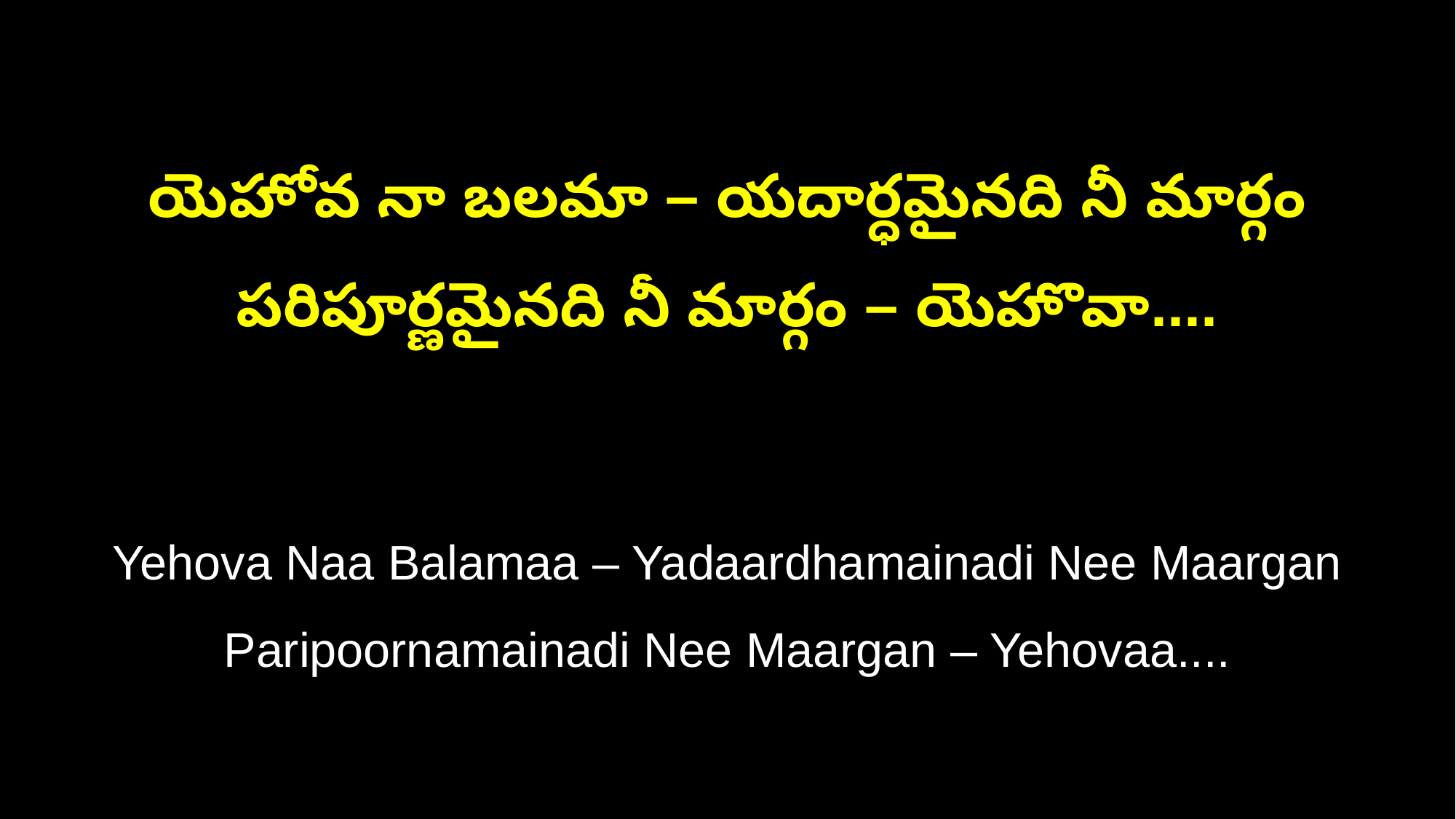

యెహోవ నా బలమా – యదార్ధమైనది నీ మార్గం
పరిపూర్ణమైనది నీ మార్గం – యెహొవా....
Yehova Naa Balamaa – Yadaardhamainadi Nee Maargan
Paripoornamainadi Nee Maargan – Yehovaa....